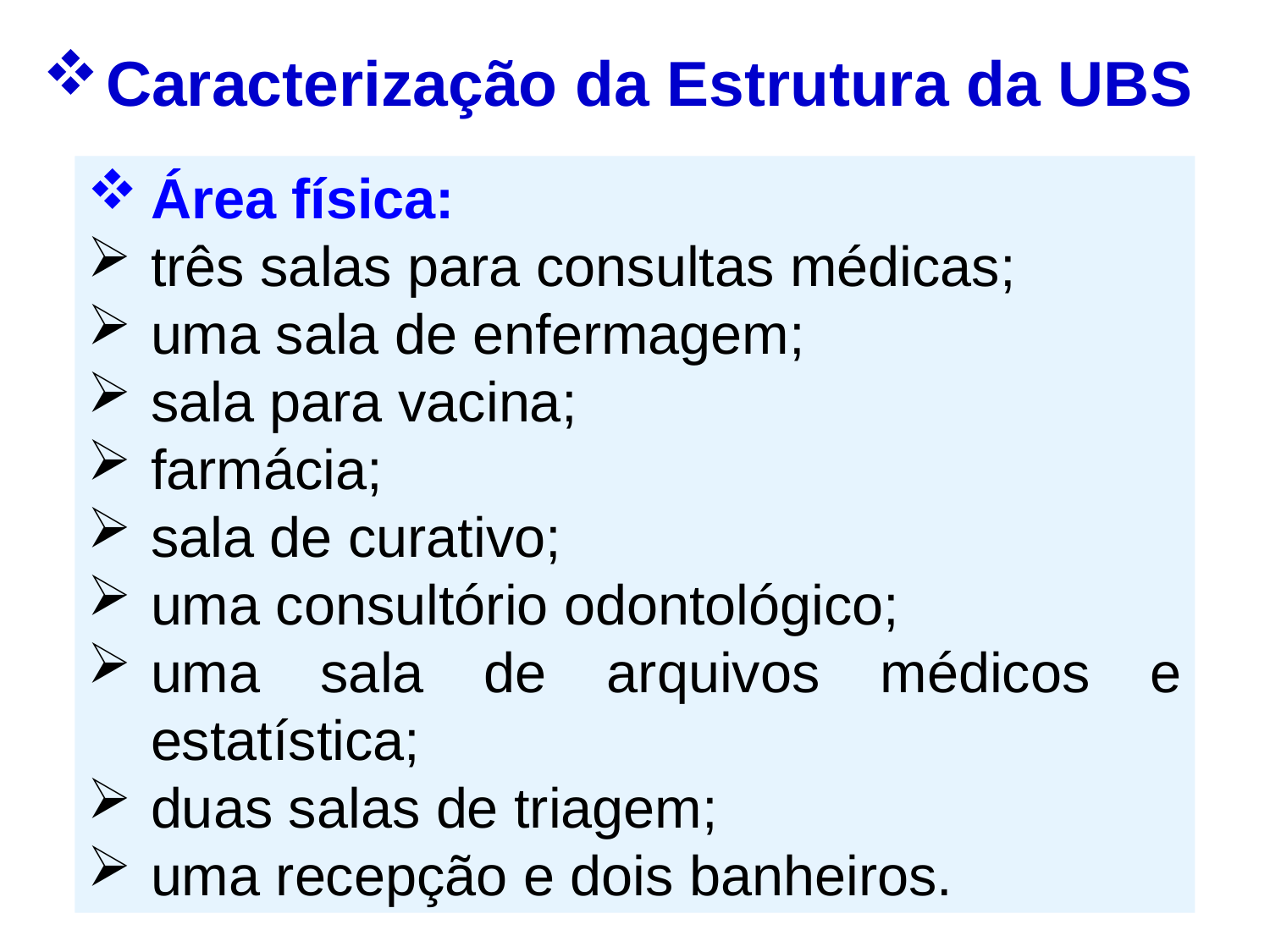

Caracterização da Estrutura da UBS
Área física:
três salas para consultas médicas;
uma sala de enfermagem;
sala para vacina;
farmácia;
sala de curativo;
uma consultório odontológico;
uma sala de arquivos médicos e estatística;
duas salas de triagem;
uma recepção e dois banheiros.